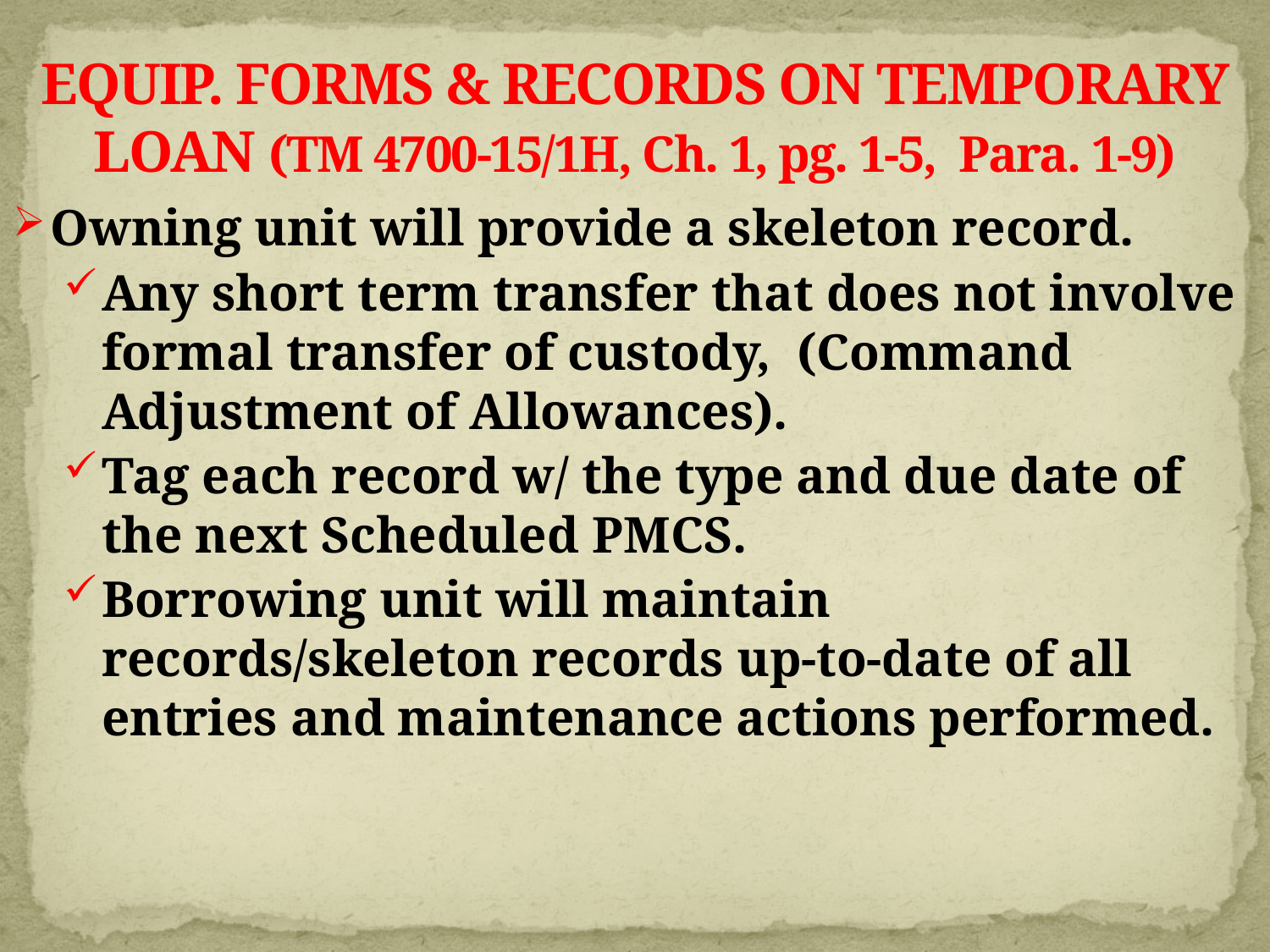

# EQUIP. FORMS & RECORDS ON TEMPORARY LOAN (TM 4700-15/1H, Ch. 1, pg. 1-5,  Para. 1-9)
Owning unit will provide a skeleton record.
Any short term transfer that does not involve formal transfer of custody,  (Command Adjustment of Allowances).
Tag each record w/ the type and due date of the next Scheduled PMCS.
Borrowing unit will maintain records/skeleton records up-to-date of all entries and maintenance actions performed.